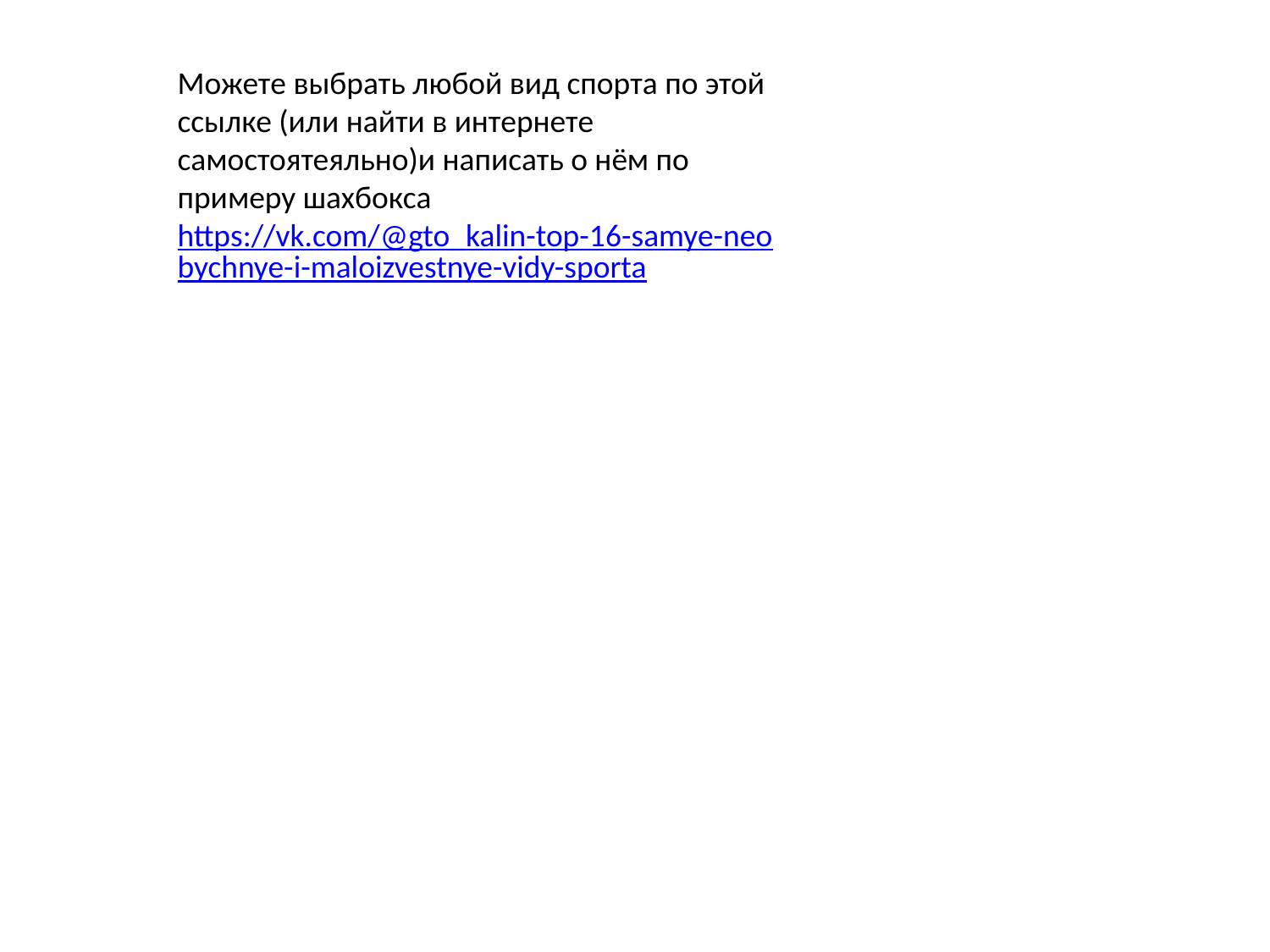

Можете выбрать любой вид спорта по этой ссылке (или найти в интернете самостоятеяльно)и написать о нём по примеру шахбокса
https://vk.com/@gto_kalin-top-16-samye-neobychnye-i-maloizvestnye-vidy-sporta